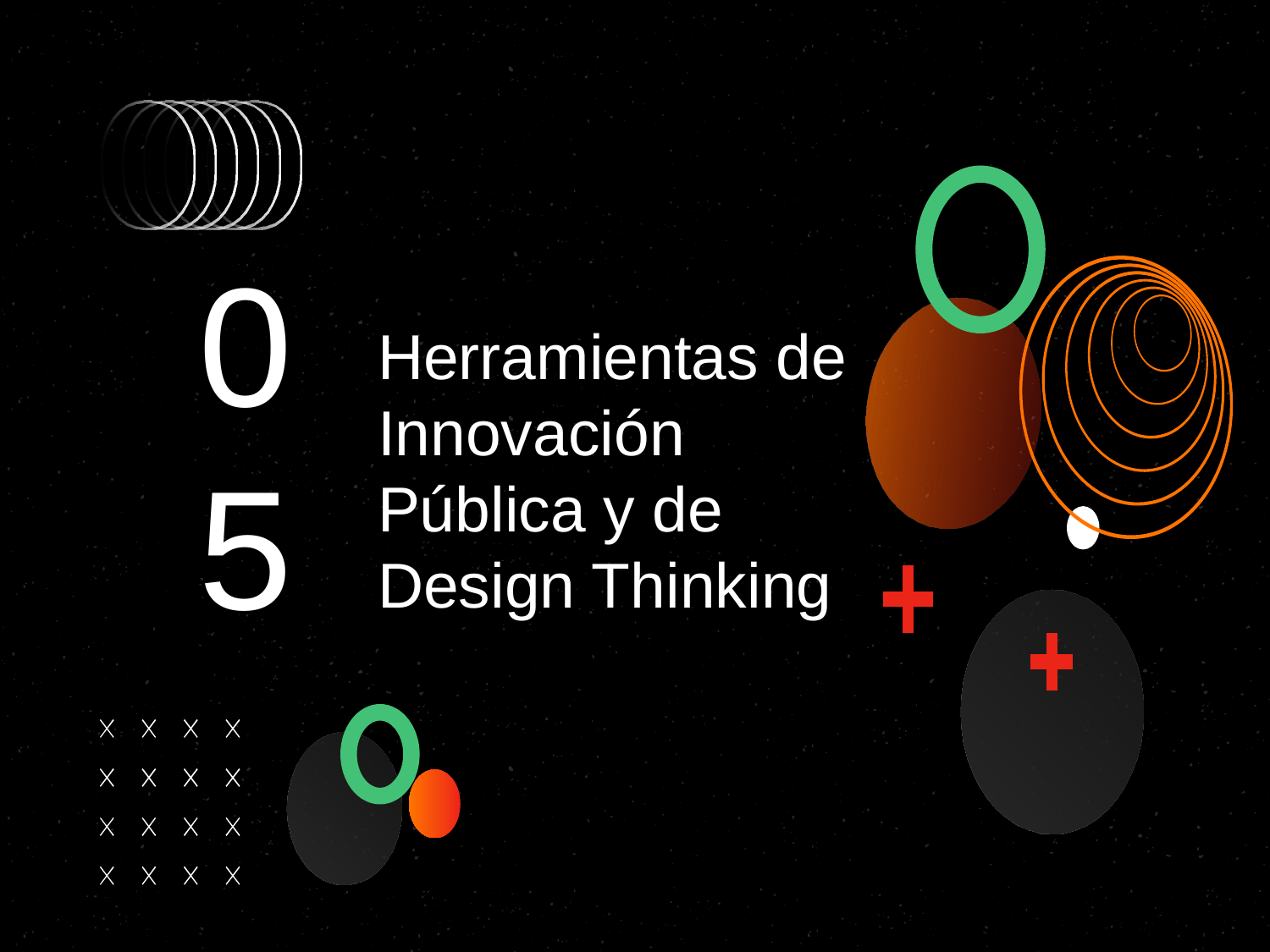

# Herramientas de Innovación Pública y de Design Thinking

05